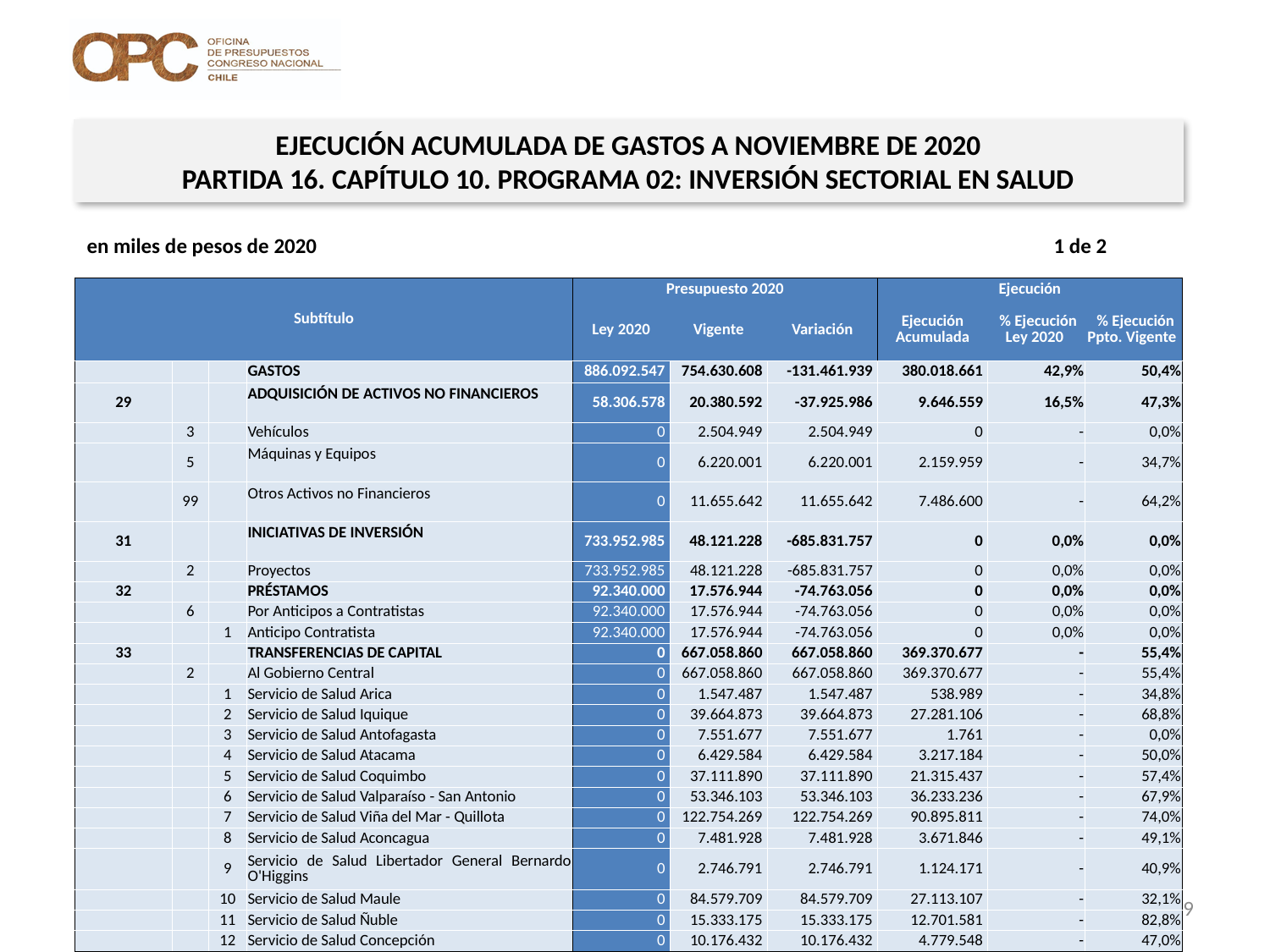

EJECUCIÓN ACUMULADA DE GASTOS A NOVIEMBRE DE 2020
PARTIDA 16. CAPÍTULO 10. PROGRAMA 02: INVERSIÓN SECTORIAL EN SALUD
en miles de pesos de 2020                                                                                                                                                        1 de 2
| Subtítulo |  |  |  | Presupuesto 2020 |  |  | Ejecución |  |  |
| --- | --- | --- | --- | --- | --- | --- | --- | --- | --- |
|  |  |  |  | Ley 2020 | Vigente | Variación | Ejecución Acumulada | % Ejecución Ley 2020 | % Ejecución Ppto. Vigente |
|  |  |  | GASTOS | 886.092.547 | 754.630.608 | -131.461.939 | 380.018.661 | 42,9% | 50,4% |
| 29 |  |  | ADQUISICIÓN DE ACTIVOS NO FINANCIEROS | 58.306.578 | 20.380.592 | -37.925.986 | 9.646.559 | 16,5% | 47,3% |
|  | 3 |  | Vehículos | 0 | 2.504.949 | 2.504.949 | 0 | - | 0,0% |
|  | 5 |  | Máquinas y Equipos | 0 | 6.220.001 | 6.220.001 | 2.159.959 | - | 34,7% |
|  | 99 |  | Otros Activos no Financieros | 0 | 11.655.642 | 11.655.642 | 7.486.600 | - | 64,2% |
| 31 |  |  | INICIATIVAS DE INVERSIÓN | 733.952.985 | 48.121.228 | -685.831.757 | 0 | 0,0% | 0,0% |
|  | 2 |  | Proyectos | 733.952.985 | 48.121.228 | -685.831.757 | 0 | 0,0% | 0,0% |
| 32 |  |  | PRÉSTAMOS | 92.340.000 | 17.576.944 | -74.763.056 | 0 | 0,0% | 0,0% |
|  | 6 |  | Por Anticipos a Contratistas | 92.340.000 | 17.576.944 | -74.763.056 | 0 | 0,0% | 0,0% |
|  |  | 1 | Anticipo Contratista | 92.340.000 | 17.576.944 | -74.763.056 | 0 | 0,0% | 0,0% |
| 33 |  |  | TRANSFERENCIAS DE CAPITAL | 0 | 667.058.860 | 667.058.860 | 369.370.677 | - | 55,4% |
|  | 2 |  | Al Gobierno Central | 0 | 667.058.860 | 667.058.860 | 369.370.677 | - | 55,4% |
|  |  | 1 | Servicio de Salud Arica | 0 | 1.547.487 | 1.547.487 | 538.989 | - | 34,8% |
|  |  | 2 | Servicio de Salud Iquique | 0 | 39.664.873 | 39.664.873 | 27.281.106 | - | 68,8% |
|  |  | 3 | Servicio de Salud Antofagasta | 0 | 7.551.677 | 7.551.677 | 1.761 | - | 0,0% |
|  |  | 4 | Servicio de Salud Atacama | 0 | 6.429.584 | 6.429.584 | 3.217.184 | - | 50,0% |
|  |  | 5 | Servicio de Salud Coquimbo | 0 | 37.111.890 | 37.111.890 | 21.315.437 | - | 57,4% |
|  |  | 6 | Servicio de Salud Valparaíso - San Antonio | 0 | 53.346.103 | 53.346.103 | 36.233.236 | - | 67,9% |
|  |  | 7 | Servicio de Salud Viña del Mar - Quillota | 0 | 122.754.269 | 122.754.269 | 90.895.811 | - | 74,0% |
|  |  | 8 | Servicio de Salud Aconcagua | 0 | 7.481.928 | 7.481.928 | 3.671.846 | - | 49,1% |
|  |  | 9 | Servicio de Salud Libertador General Bernardo O'Higgins | 0 | 2.746.791 | 2.746.791 | 1.124.171 | - | 40,9% |
|  |  | 10 | Servicio de Salud Maule | 0 | 84.579.709 | 84.579.709 | 27.113.107 | - | 32,1% |
|  |  | 11 | Servicio de Salud Ñuble | 0 | 15.333.175 | 15.333.175 | 12.701.581 | - | 82,8% |
|  |  | 12 | Servicio de Salud Concepción | 0 | 10.176.432 | 10.176.432 | 4.779.548 | - | 47,0% |
29